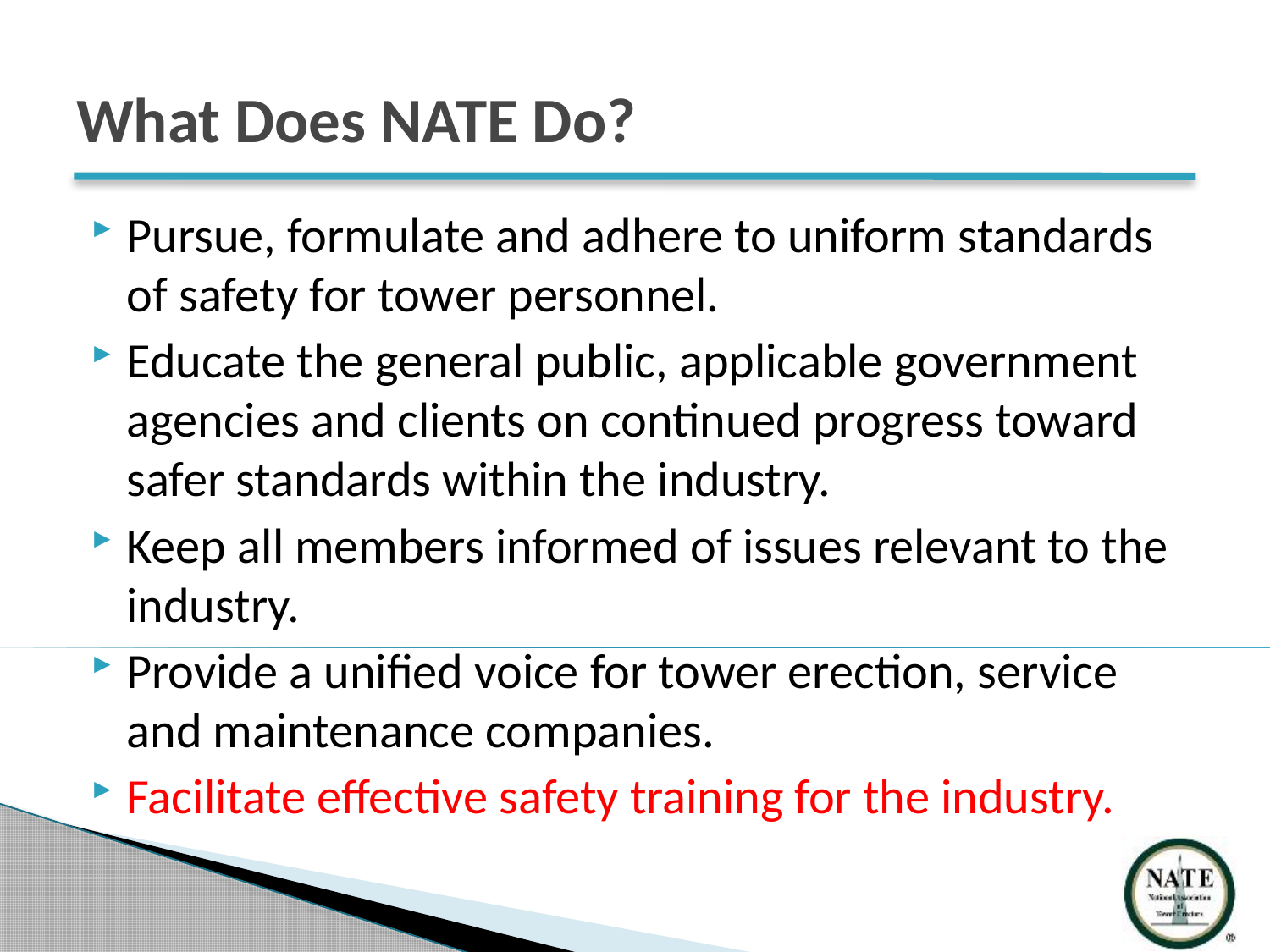

# What Does NATE Do?
Pursue, formulate and adhere to uniform standards of safety for tower personnel.
Educate the general public, applicable government agencies and clients on continued progress toward safer standards within the industry.
Keep all members informed of issues relevant to the industry.
Provide a unified voice for tower erection, service and maintenance companies.
Facilitate effective safety training for the industry.